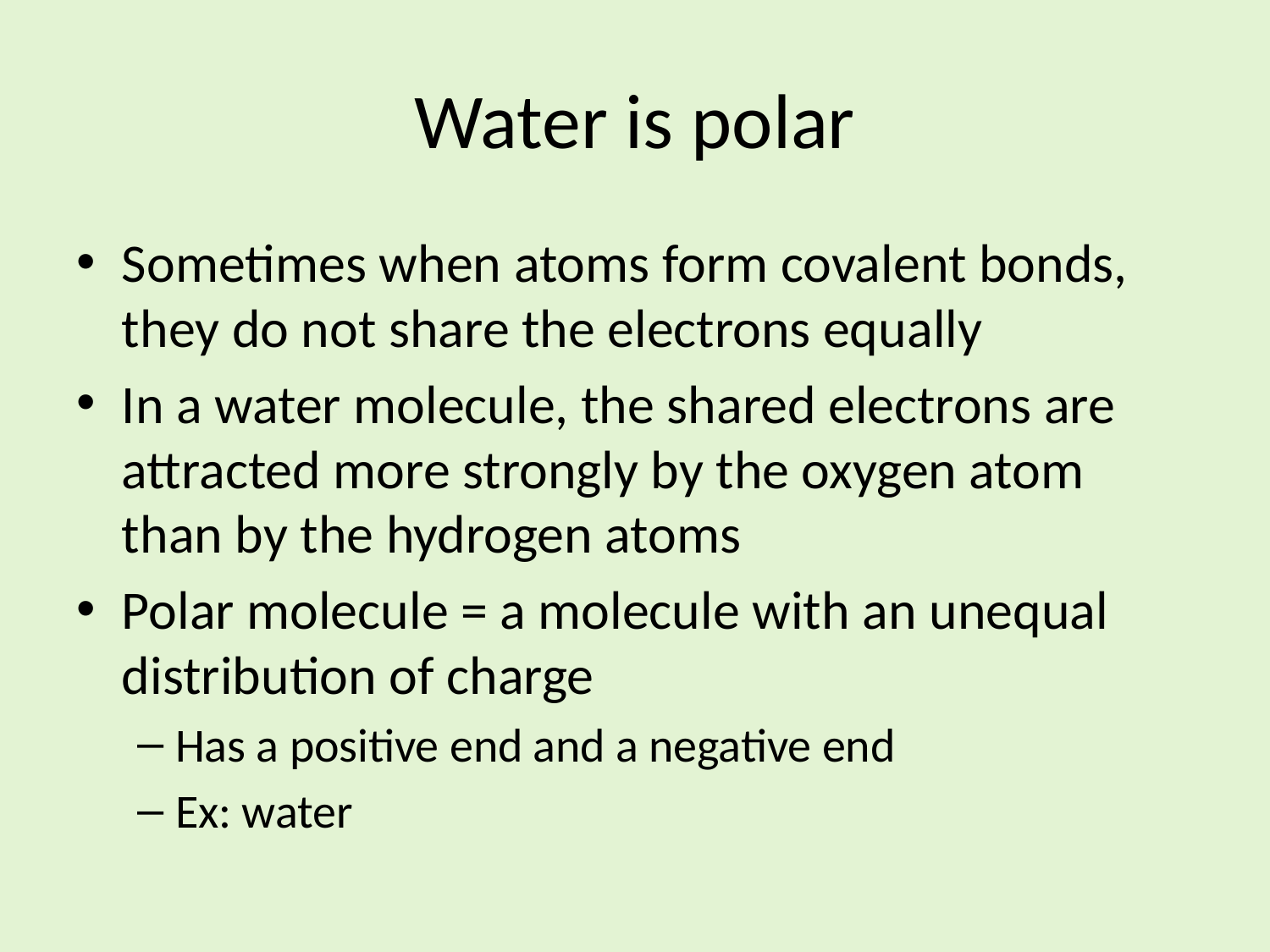

# Water is polar
Sometimes when atoms form covalent bonds, they do not share the electrons equally
In a water molecule, the shared electrons are attracted more strongly by the oxygen atom than by the hydrogen atoms
Polar molecule = a molecule with an unequal distribution of charge
Has a positive end and a negative end
Ex: water